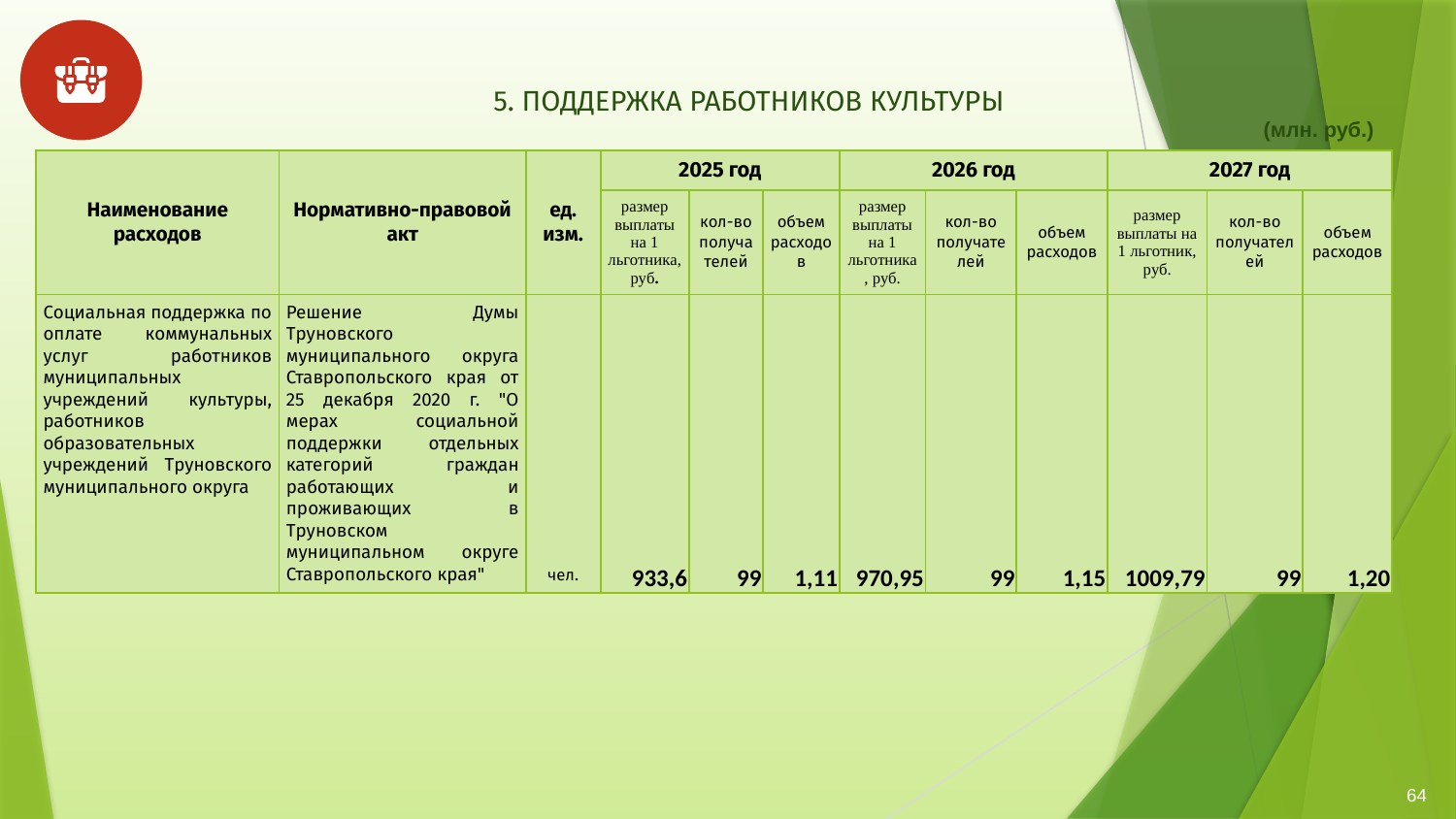

5. ПОДДЕРЖКА РАБОТНИКОВ КУЛЬТУРЫ
(млн. руб.)
| Наименование расходов | Нормативно-правовой акт | ед. изм. | 2025 год |  |  | 2026 год |  |  | 2027 год |  |  |
| --- | --- | --- | --- | --- | --- | --- | --- | --- | --- | --- | --- |
|  |  |  | размер выплаты на 1 льготника, руб. | кол-во получателей | объем расходов | размер выплаты на 1 льготника, руб. | кол-во получателей | объем расходов | размер выплаты на 1 льготник, руб. | кол-во получателей | объем расходов |
| Социальная поддержка по оплате коммунальных услуг работников муниципальных учреждений культуры, работников образовательных учреждений Труновского муниципального округа | Решение Думы Труновского муниципального округа Ставропольского края от 25 декабря 2020 г. "О мерах социальной поддержки отдельных категорий граждан работающих и проживающих в Труновском муниципальном округе Ставропольского края" | чел. | 933,6 | 99 | 1,11 | 970,95 | 99 | 1,15 | 1009,79 | 99 | 1,20 |
64